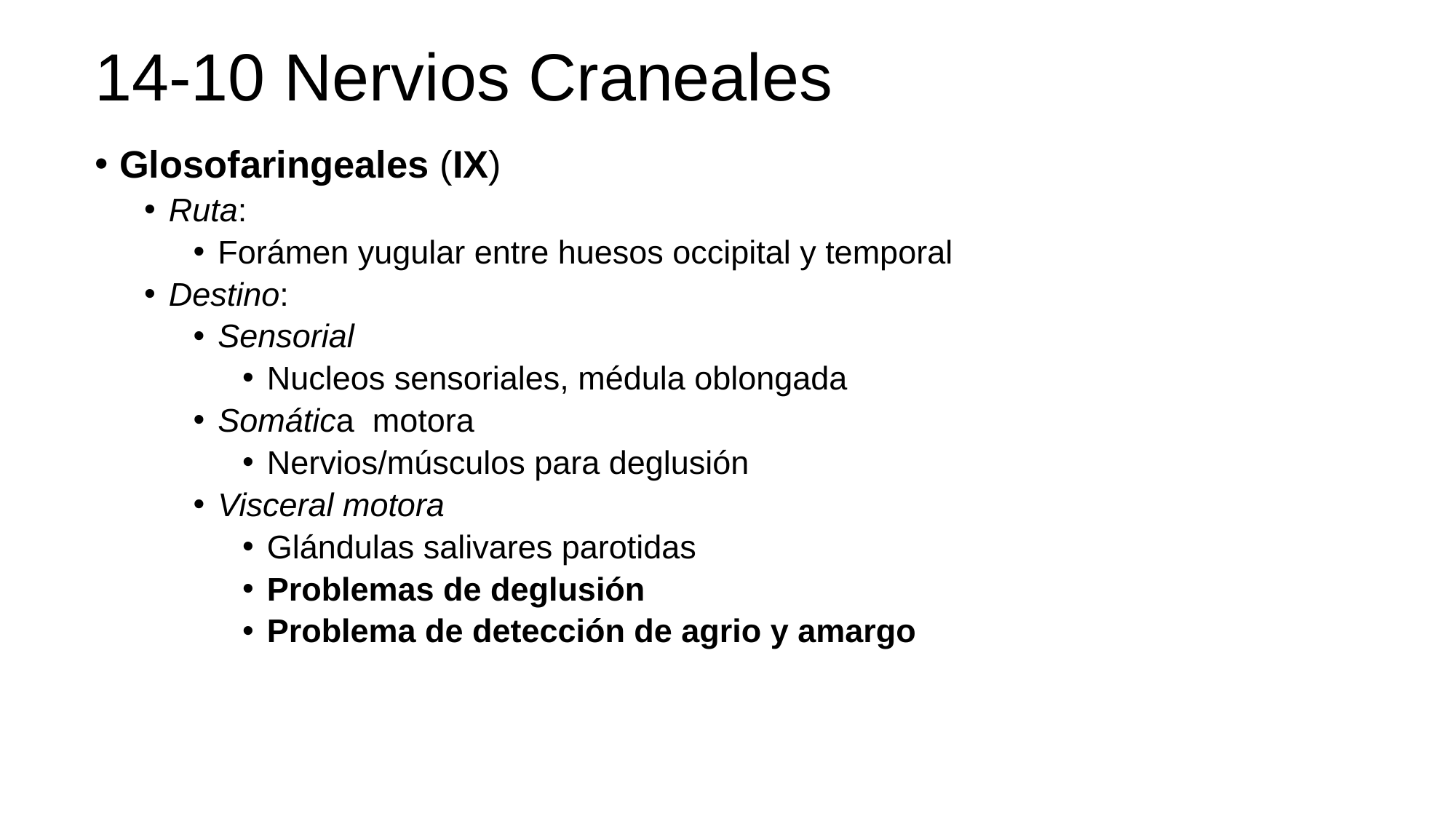

# 14-10 Nervios Craneales
Glosofaringeales (IX)
Ruta:
Forámen yugular entre huesos occipital y temporal
Destino:
Sensorial
Nucleos sensoriales, médula oblongada
Somática  motora
Nervios/músculos para deglusión
Visceral motora
Glándulas salivares parotidas
Problemas de deglusión
Problema de detección de agrio y amargo